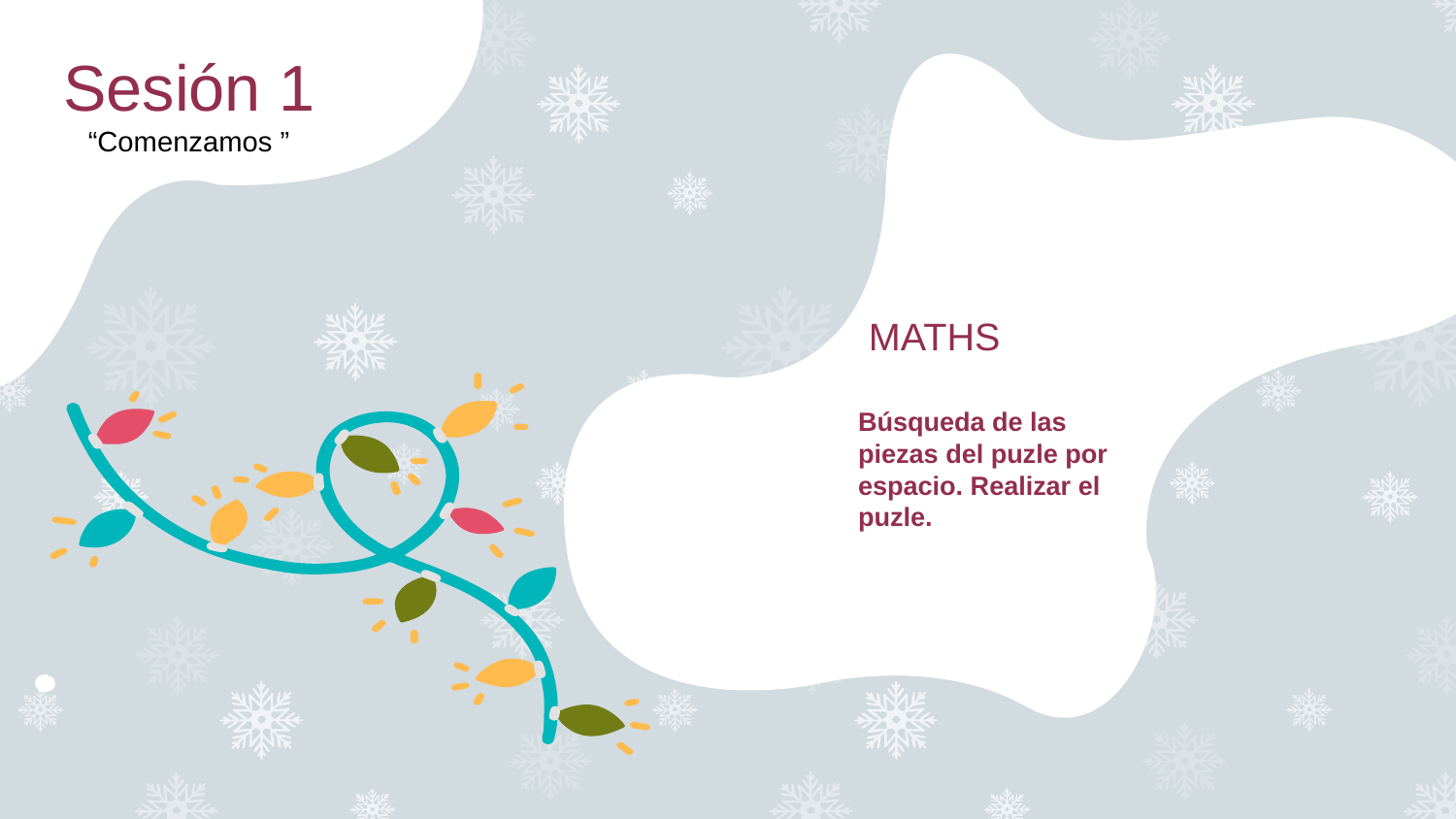

# Sesión 1 “Comenzamos ”
MATHS

Búsqueda de las piezas del puzle por espacio. Realizar el puzle.